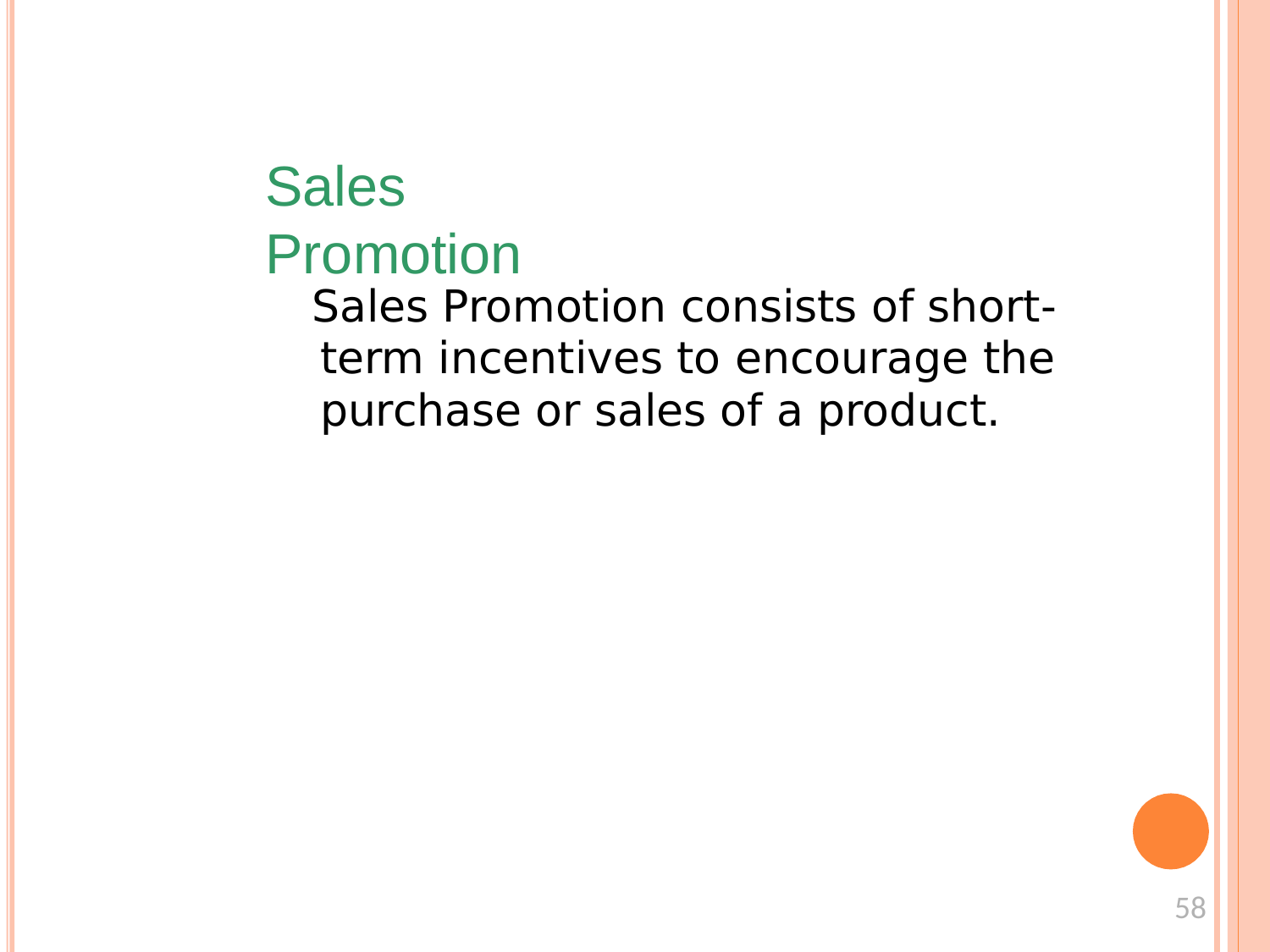

Sales Promotion
Sales Promotion consists of short-  term incentives to encourage the  purchase or sales of a product.
58